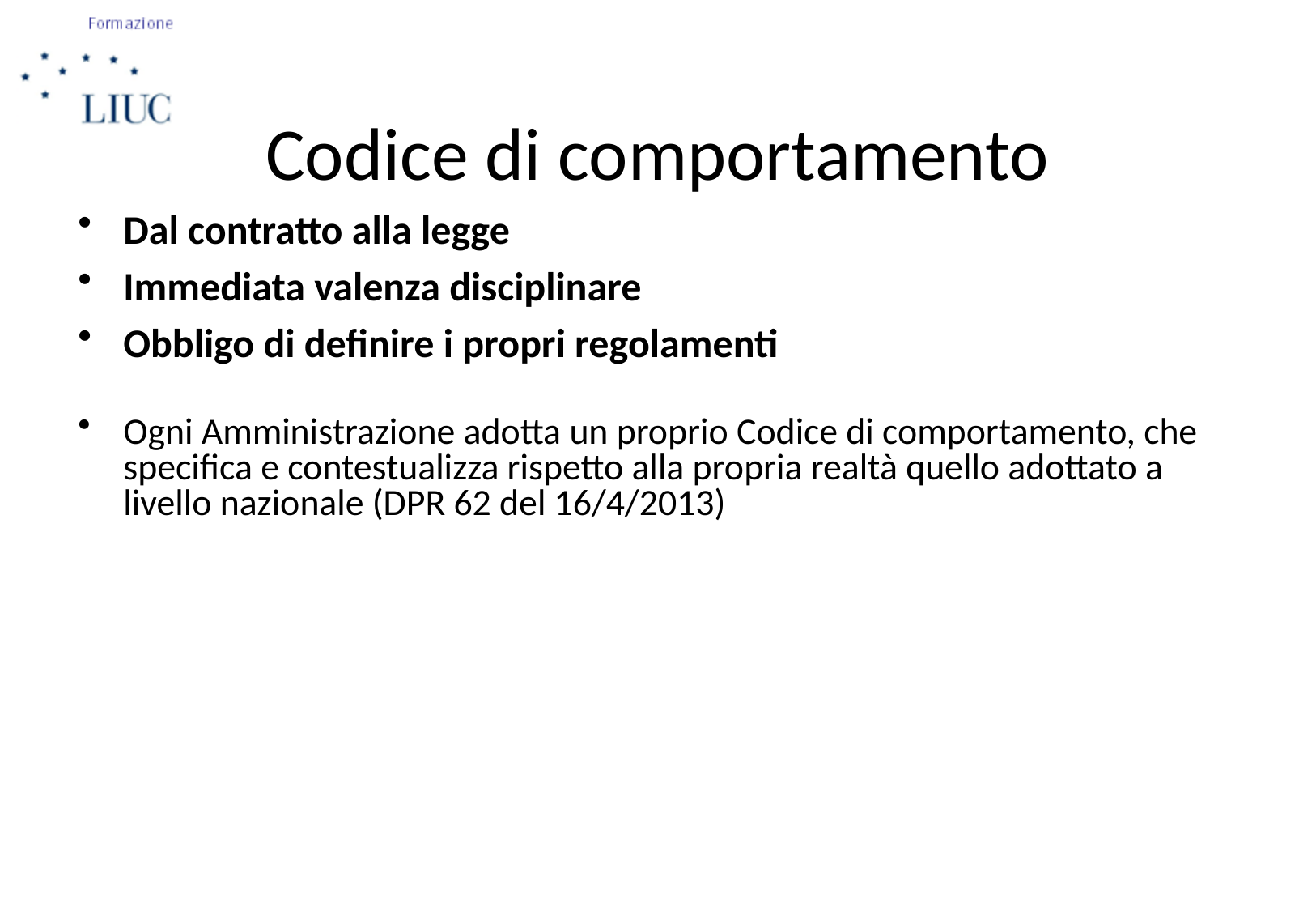

# Codice di comportamento
Dal contratto alla legge
Immediata valenza disciplinare
Obbligo di definire i propri regolamenti

Ogni Amministrazione adotta un proprio Codice di comportamento, che specifica e contestualizza rispetto alla propria realtà quello adottato a livello nazionale (DPR 62 del 16/4/2013)